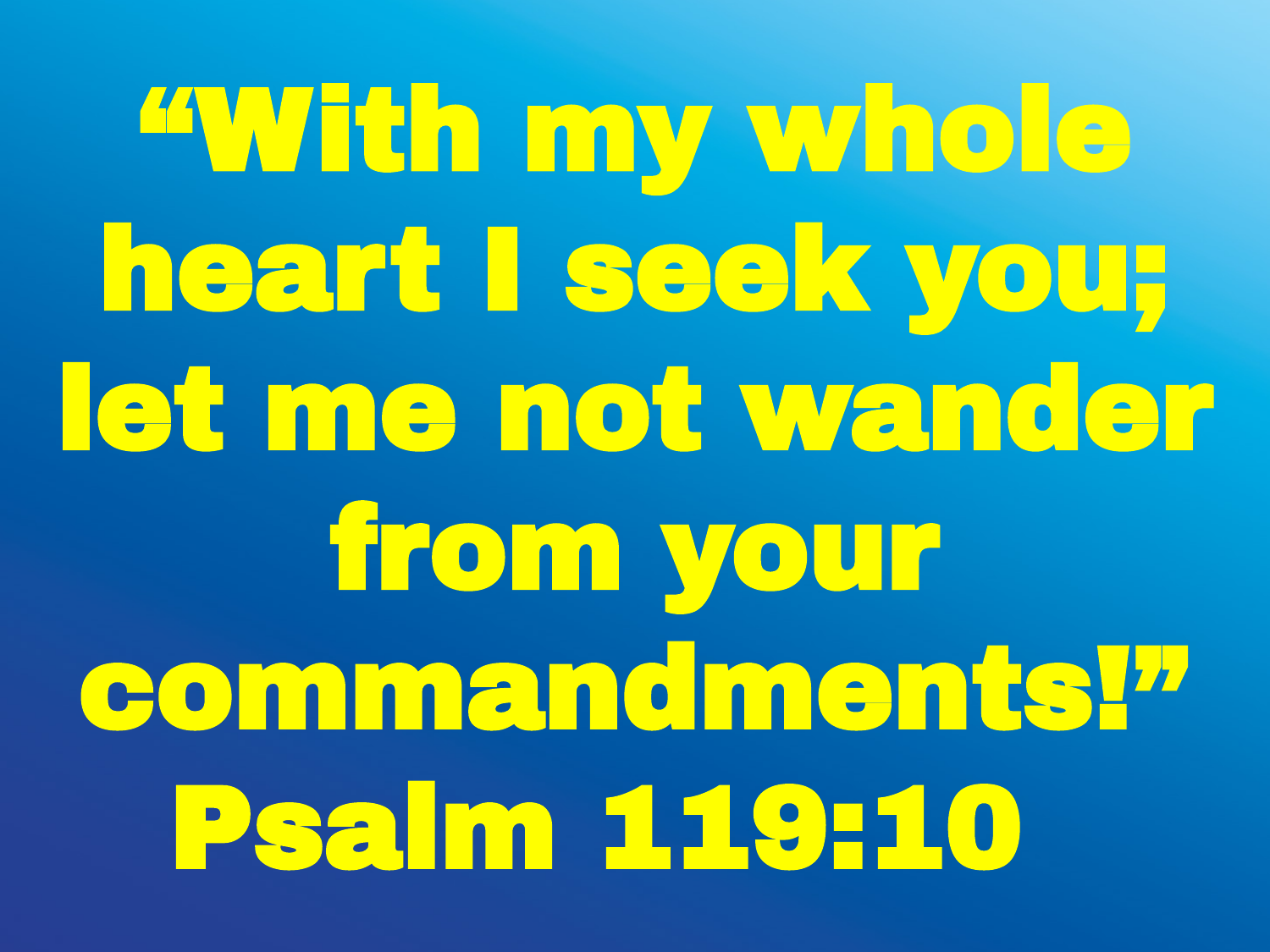

“With my whole heart I seek you;
let me not wander from your commandments!”
Psalm 119:10